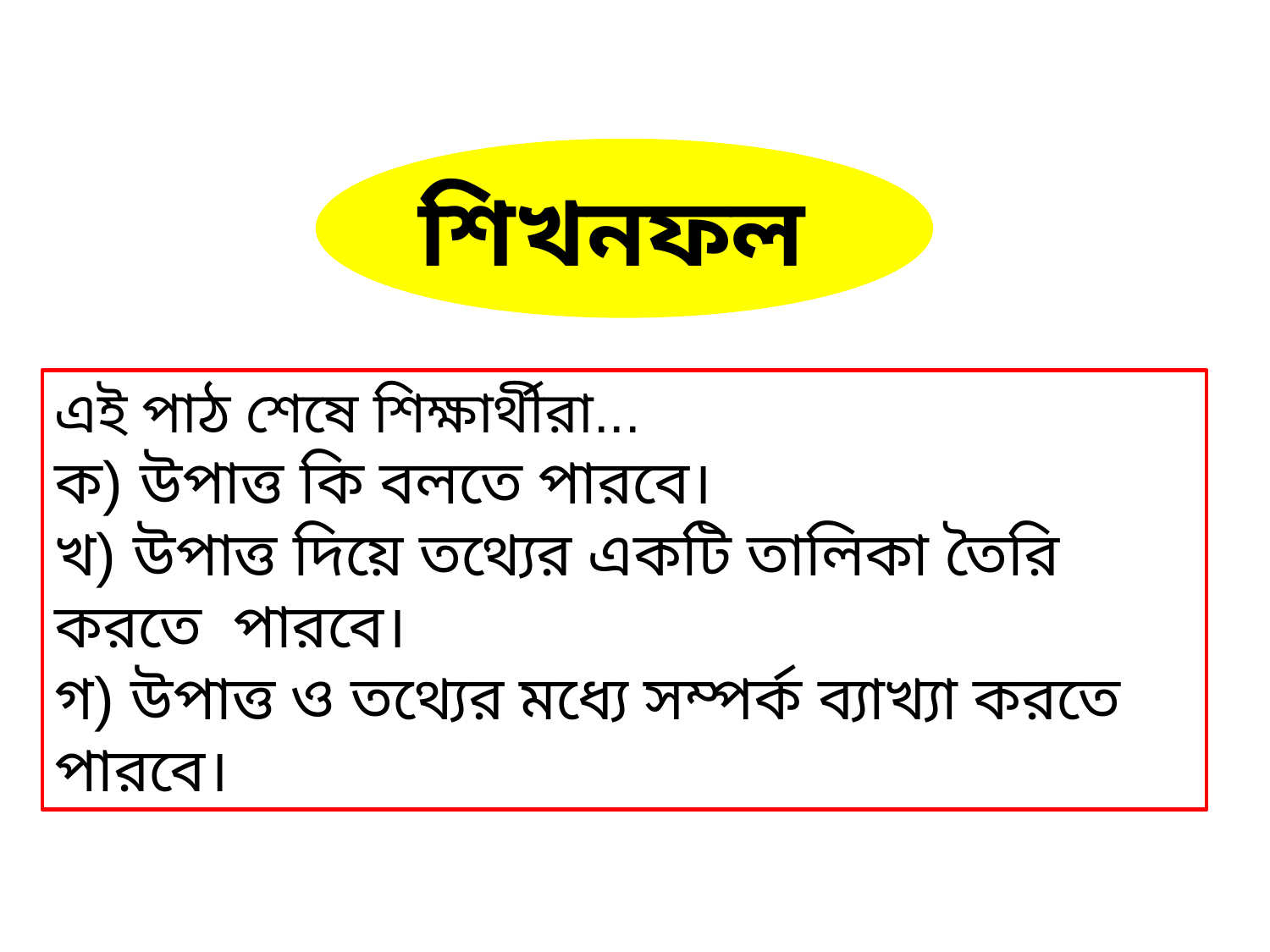

শিখনফল
এই পাঠ শেষে শিক্ষার্থীরা...
ক) উপাত্ত কি বলতে পারবে।
খ) উপাত্ত দিয়ে তথ্যের একটি তালিকা তৈরি করতে  পারবে।
গ) উপাত্ত ও তথ্যের মধ্যে সম্পর্ক ব্যাখ্যা করতে পারবে।